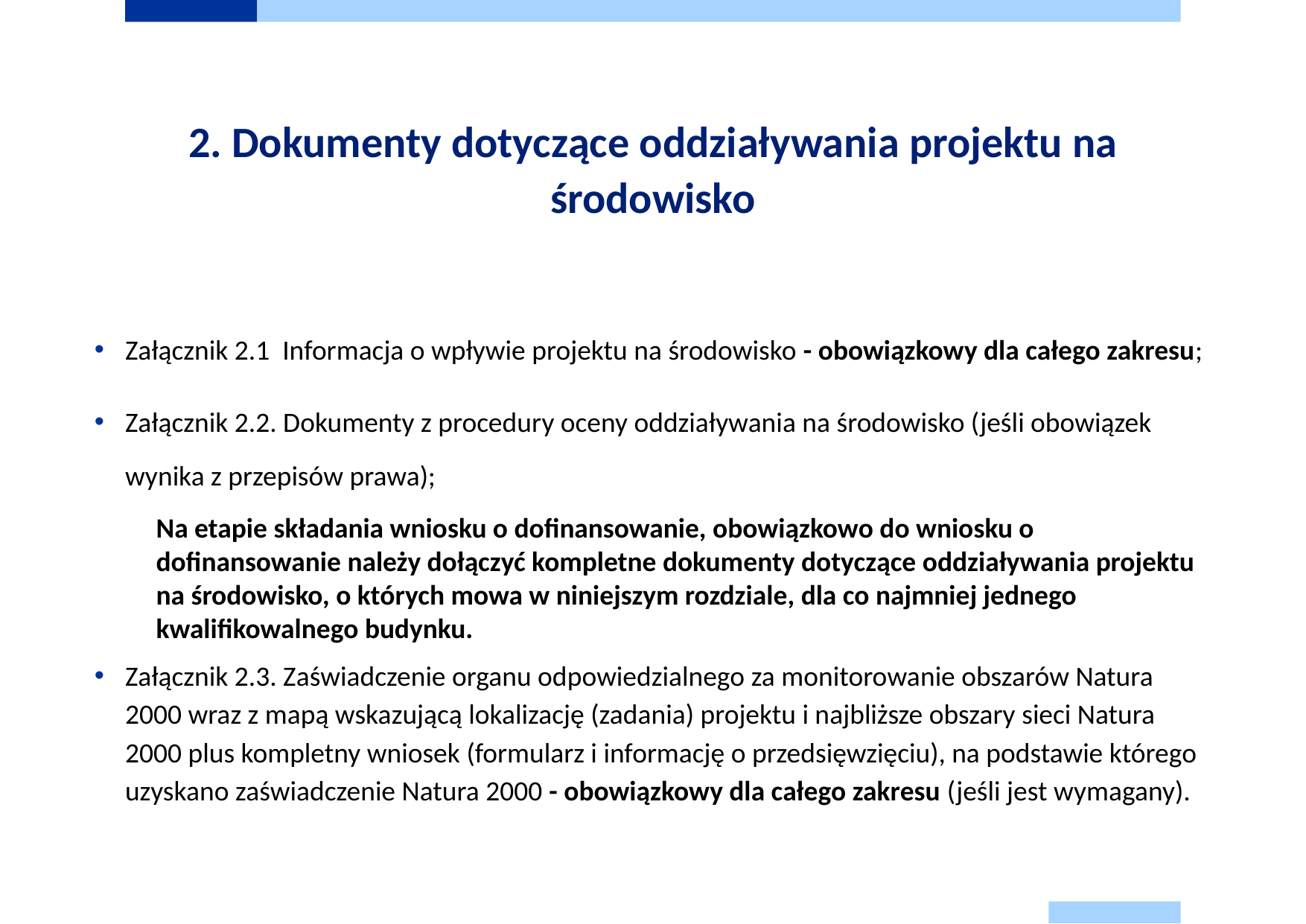

# 2. Dokumenty dotyczące oddziaływania projektu na środowisko
Załącznik 2.1  Informacja o wpływie projektu na środowisko - obowiązkowy dla całego zakresu;
Załącznik 2.2. Dokumenty z procedury oceny oddziaływania na środowisko (jeśli obowiązek wynika z przepisów prawa);
Na etapie składania wniosku o dofinansowanie, obowiązkowo do wniosku o dofinansowanie należy dołączyć kompletne dokumenty dotyczące oddziaływania projektu na środowisko, o których mowa w niniejszym rozdziale, dla co najmniej jednego kwalifikowalnego budynku.
Załącznik 2.3. Zaświadczenie organu odpowiedzialnego za monitorowanie obszarów Natura 2000 wraz z mapą wskazującą lokalizację (zadania) projektu i najbliższe obszary sieci Natura 2000 plus kompletny wniosek (formularz i informację o przedsięwzięciu), na podstawie którego uzyskano zaświadczenie Natura 2000 - obowiązkowy dla całego zakresu (jeśli jest wymagany).